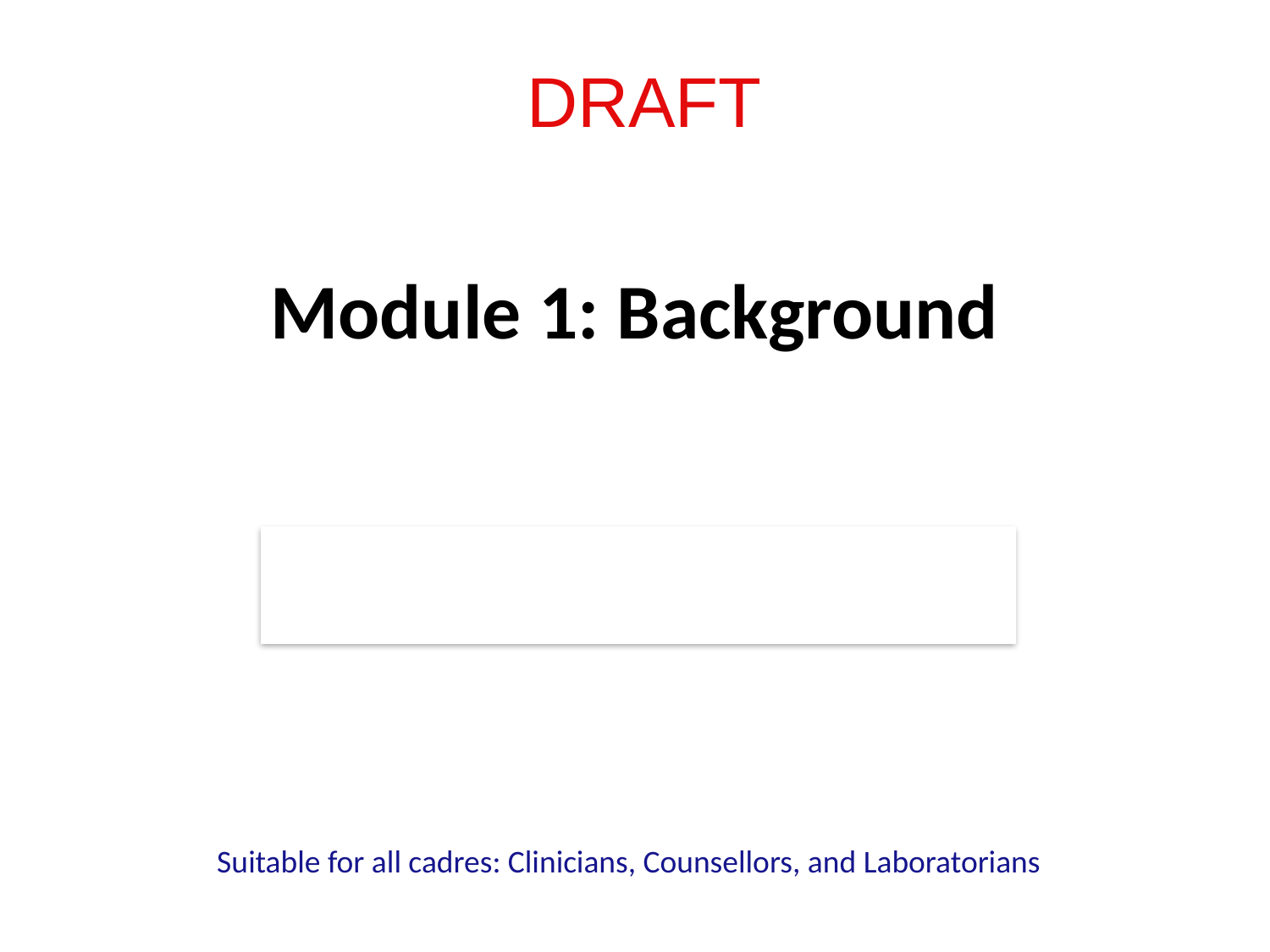

DRAFT

# Module 1: Background

Suitable for all cadres: Clinicians, Counsellors, and Laboratorians